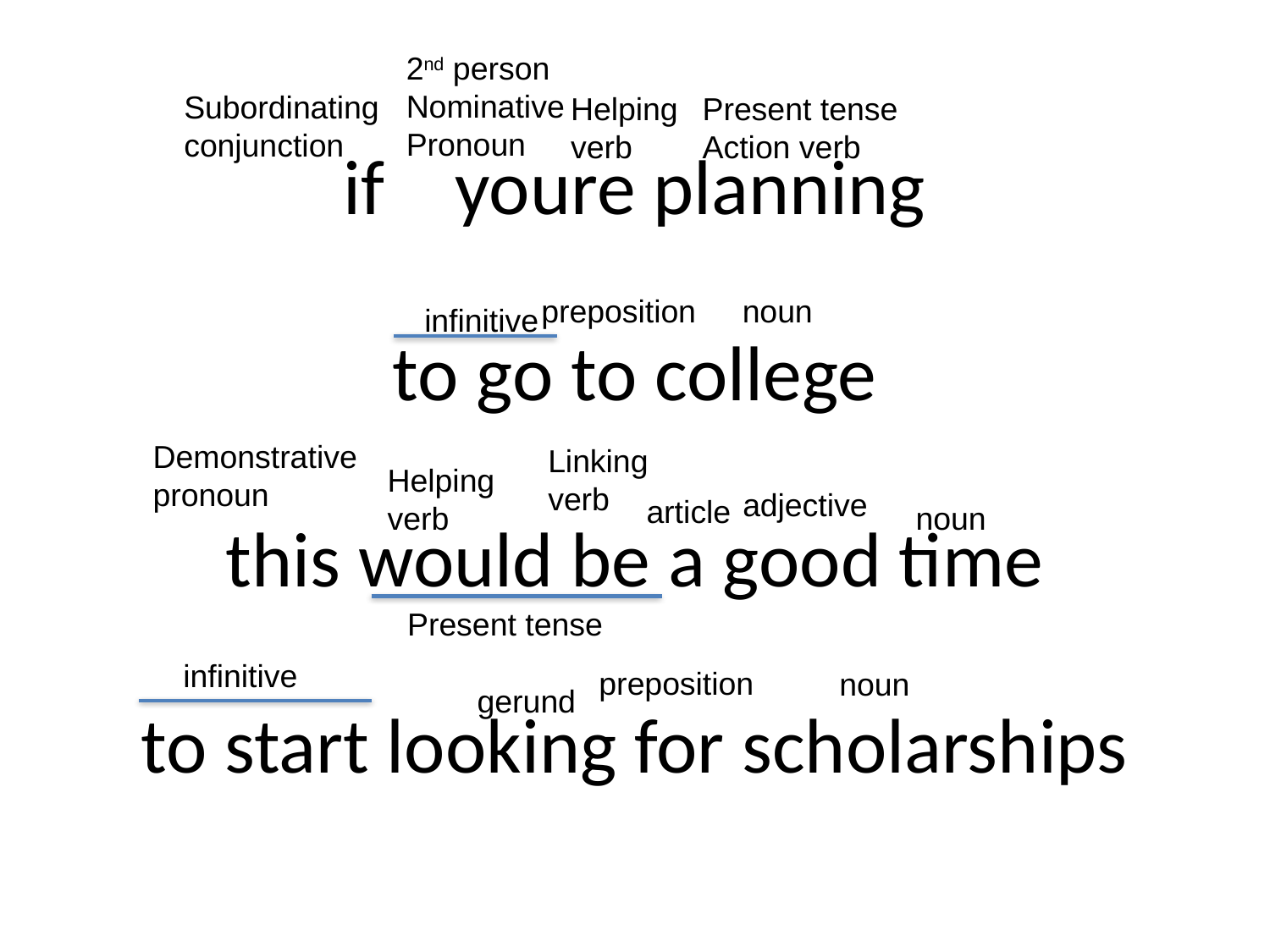

2nd person
Nominative
Pronoun
# if    youre planning to go to college this would be a good time to start looking for scholarships
Subordinating
conjunction
Helping
verb
Present tense
Action verb
preposition
noun
infinitive
Demonstrative
pronoun
Linking
verb
Helping
verb
adjective
article
noun
Present tense
infinitive
preposition
noun
gerund